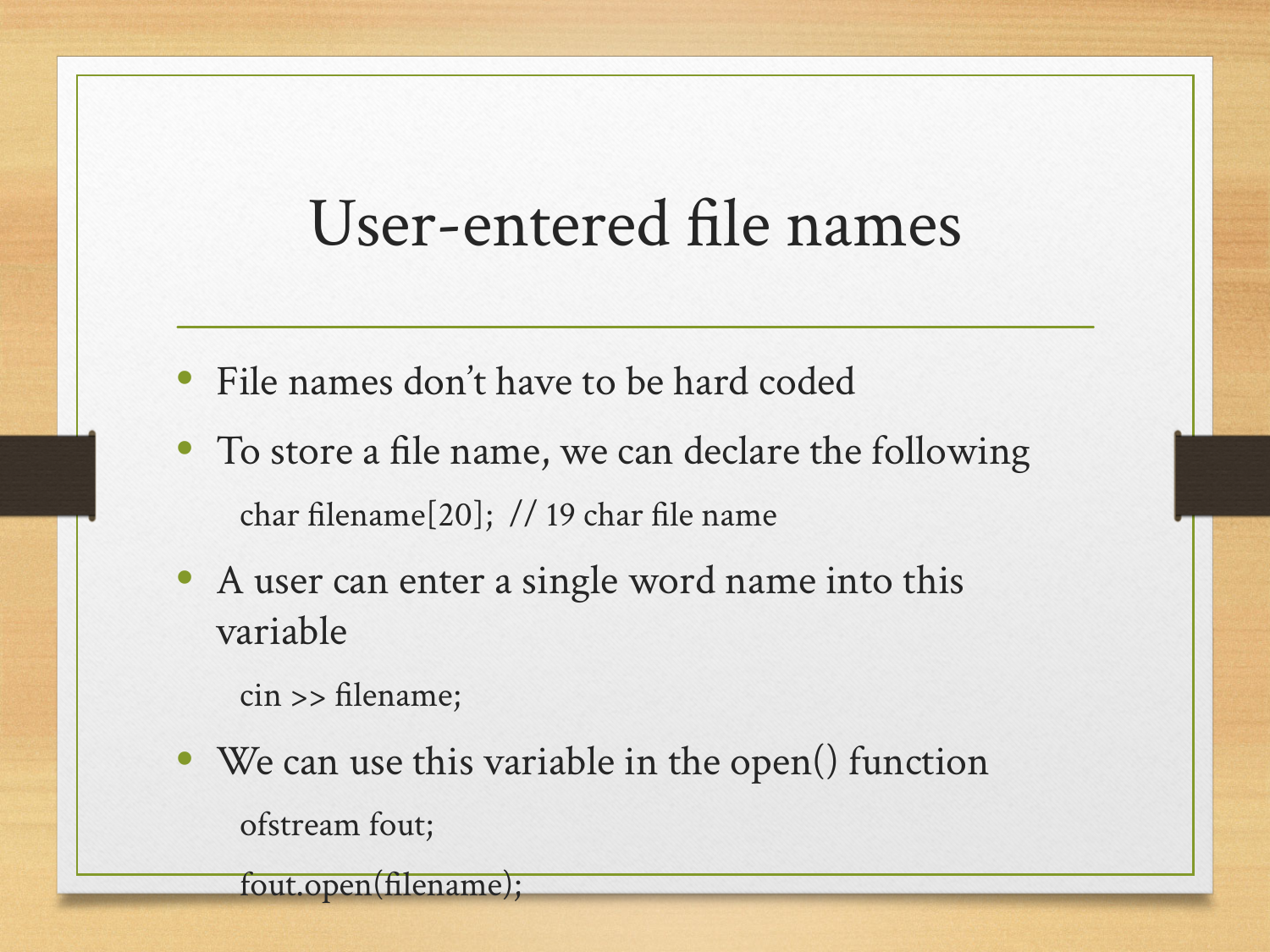

# User-entered file names
File names don’t have to be hard coded
To store a file name, we can declare the following
char filename[20];  // 19 char file name
A user can enter a single word name into this variable
cin >> filename;
We can use this variable in the open() function
ofstream fout;
fout.open(filename);